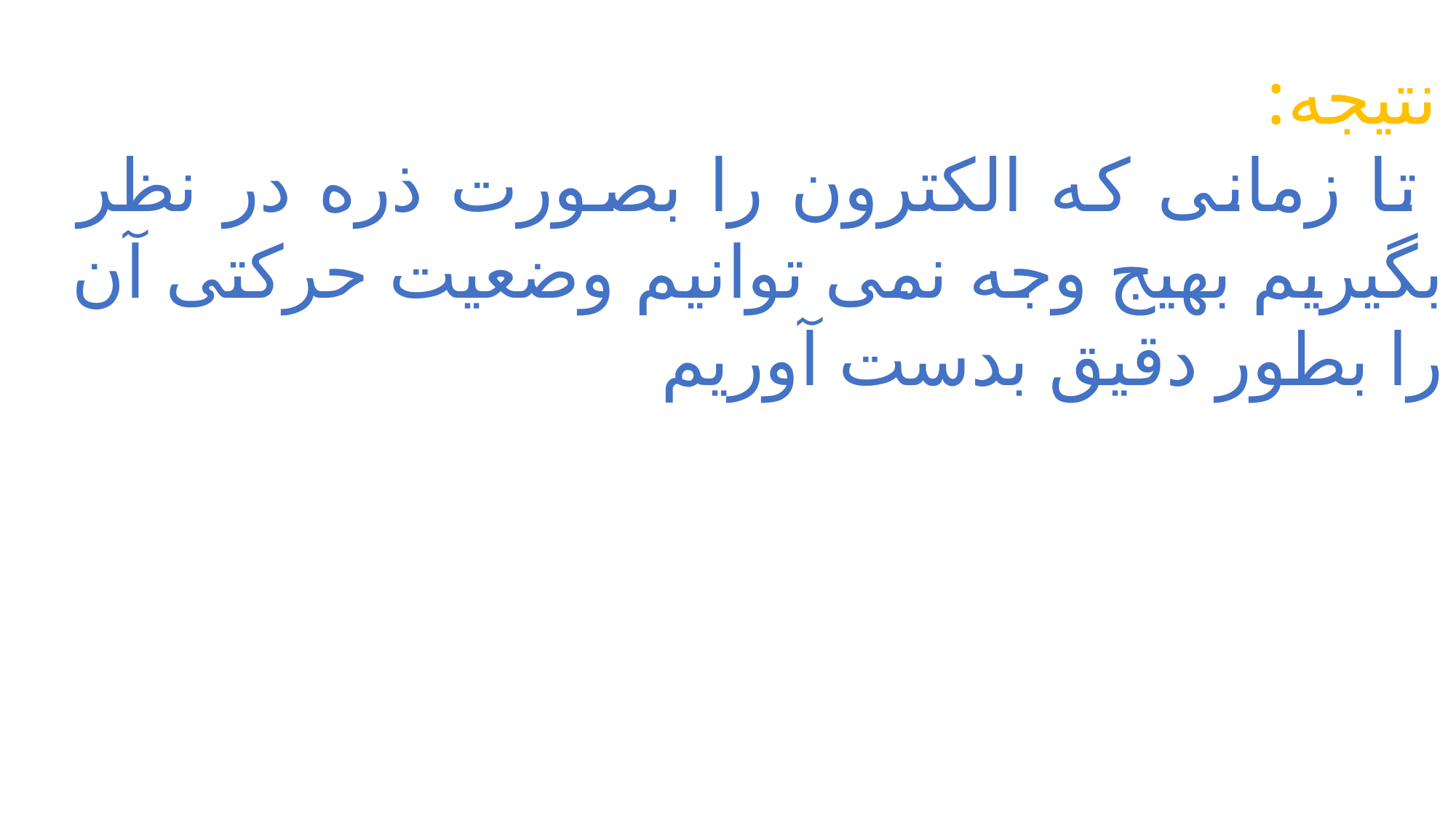

نتیجه:
 تا زمانی که الکترون را بصورت ذره در نظر بگیریم بهیج وجه نمی توانیم وضعیت حرکتی آن را بطور دقیق بدست آوریم